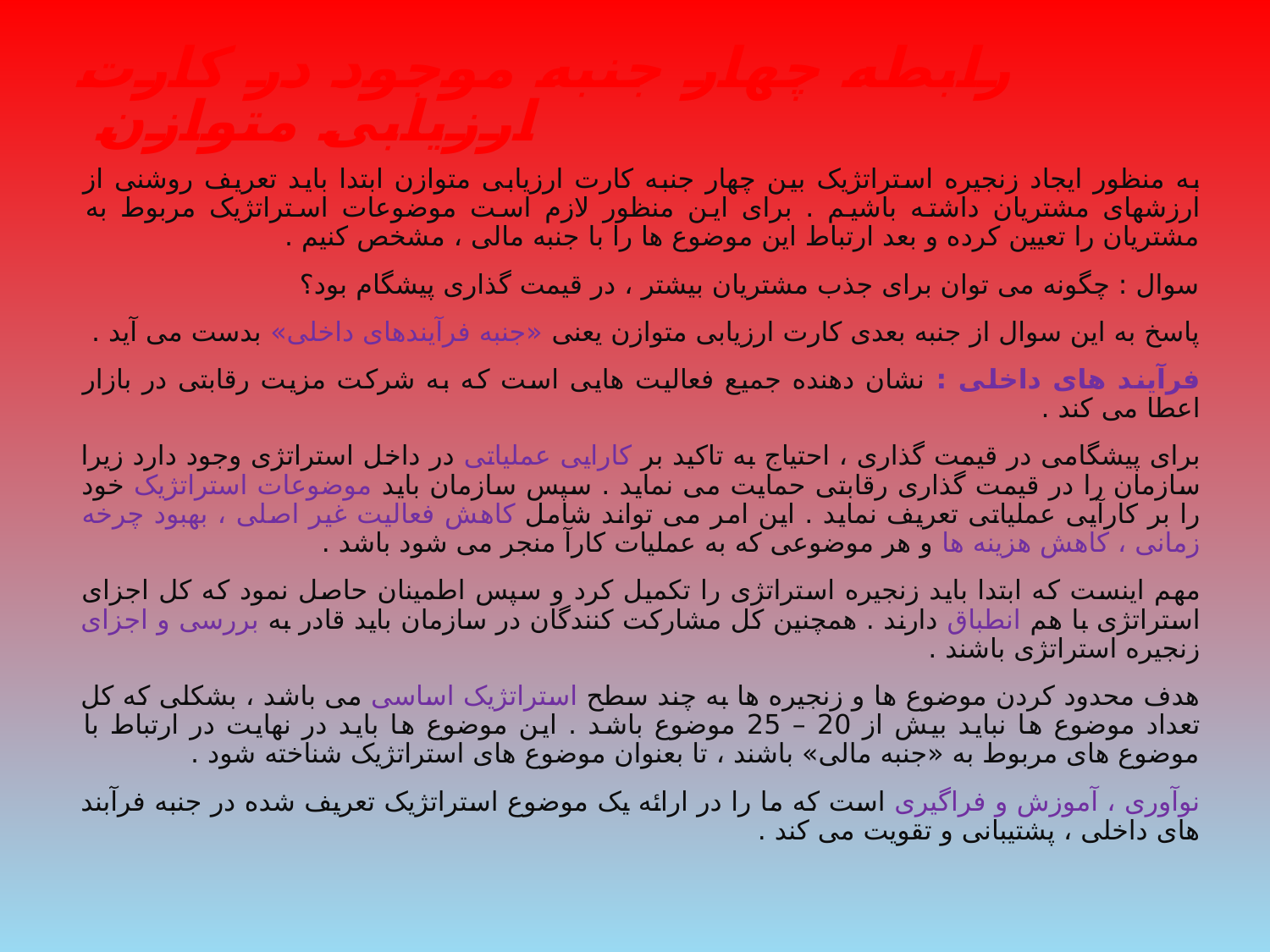

# رابطه چهار جنبه موجود در کارت ارزیابی متوازن
به منظور ایجاد زنجیره استراتژیک بین چهار جنبه کارت ارزیابی متوازن ابتدا باید تعریف روشنی از ارزشهای مشتریان داشته باشیم . برای این منظور لازم است موضوعات استراتژیک مربوط به مشتریان را تعیین کرده و بعد ارتباط این موضوع ها را با جنبه مالی ، مشخص کنیم .
سوال : چگونه می توان برای جذب مشتریان بیشتر ، در قیمت گذاری پیشگام بود؟
پاسخ به این سوال از جنبه بعدی کارت ارزیابی متوازن یعنی «جنبه فرآیندهای داخلی» بدست می آید .
فرآیند های داخلی : نشان دهنده جمیع فعالیت هایی است که به شرکت مزیت رقابتی در بازار اعطا می کند .
برای پیشگامی در قیمت گذاری ، احتیاج به تاکید بر کارایی عملیاتی در داخل استراتژی وجود دارد زیرا سازمان را در قیمت گذاری رقابتی حمایت می نماید . سپس سازمان باید موضوعات استراتژیک خود را بر کارآیی عملیاتی تعریف نماید . این امر می تواند شامل کاهش فعالیت غیر اصلی ، بهبود چرخه زمانی ، کاهش هزینه ها و هر موضوعی که به عملیات کارآ منجر می شود باشد .
مهم اینست که ابتدا باید زنجیره استراتژی را تکمیل کرد و سپس اطمینان حاصل نمود که کل اجزای استراتژی با هم انطباق دارند . همچنین کل مشارکت کنندگان در سازمان باید قادر به بررسی و اجزای زنجیره استراتژی باشند .
هدف محدود کردن موضوع ها و زنجیره ها به چند سطح استراتژیک اساسی می باشد ، بشکلی که کل تعداد موضوع ها نباید بیش از 20 – 25 موضوع باشد . این موضوع ها باید در نهایت در ارتباط با موضوع های مربوط به «جنبه مالی» باشند ، تا بعنوان موضوع های استراتژیک شناخته شود .
نوآوری ، آموزش و فراگیری است که ما را در ارائه یک موضوع استراتژیک تعریف شده در جنبه فرآبند های داخلی ، پشتیبانی و تقویت می کند .